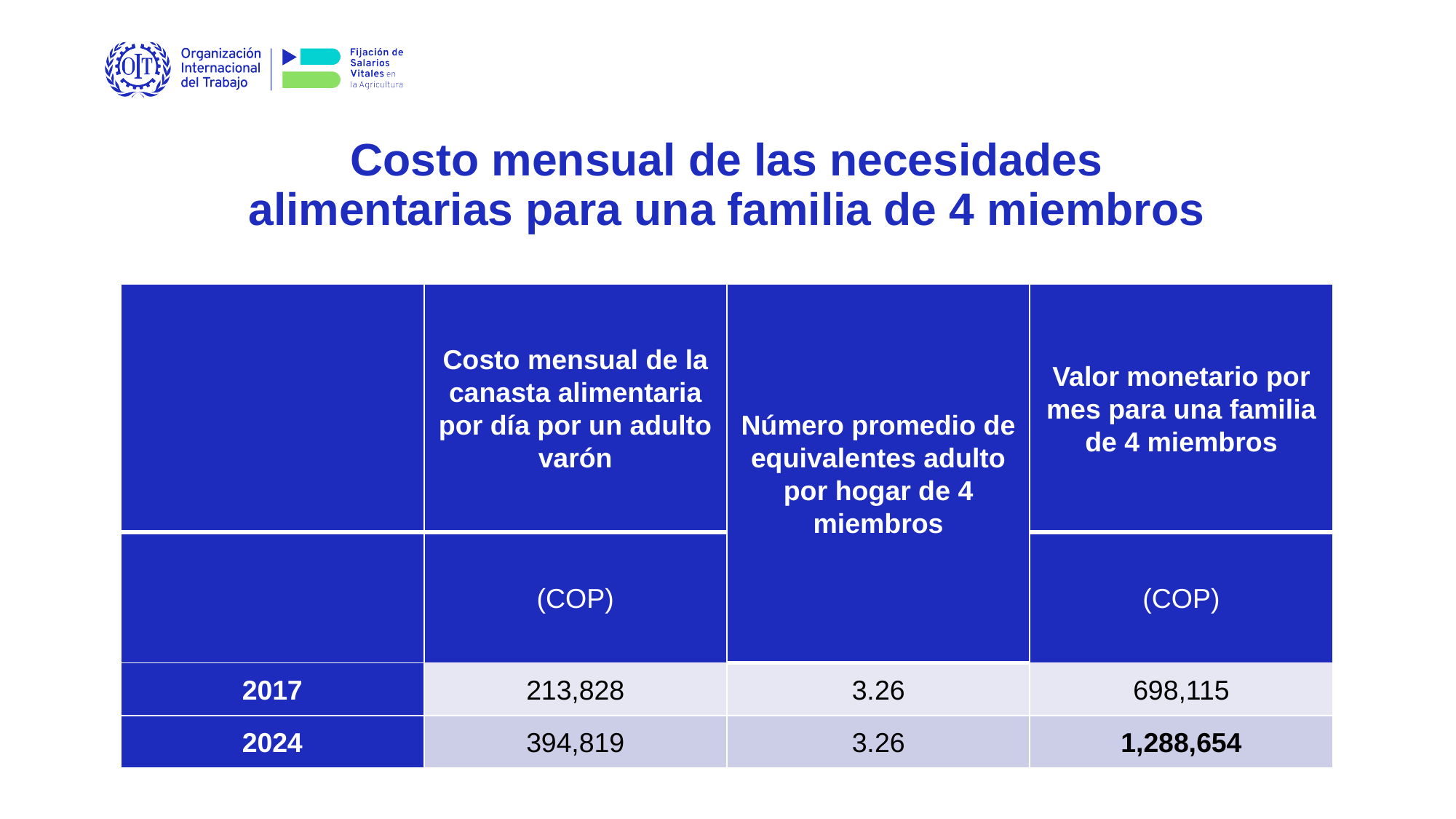

# Costo mensual de las necesidades alimentarias para una familia de 4 miembros
|  | Costo mensual de la canasta alimentaria por día por un adulto varón | Número promedio de equivalentes adulto por hogar de 4 miembros | Valor monetario por mes para una familia de 4 miembros |
| --- | --- | --- | --- |
|  | (COP) |  | (COP) |
| 2017 | 213,828 | 3.26 | 698,115 |
| 2024 | 394,819 | 3.26 | 1,288,654 |